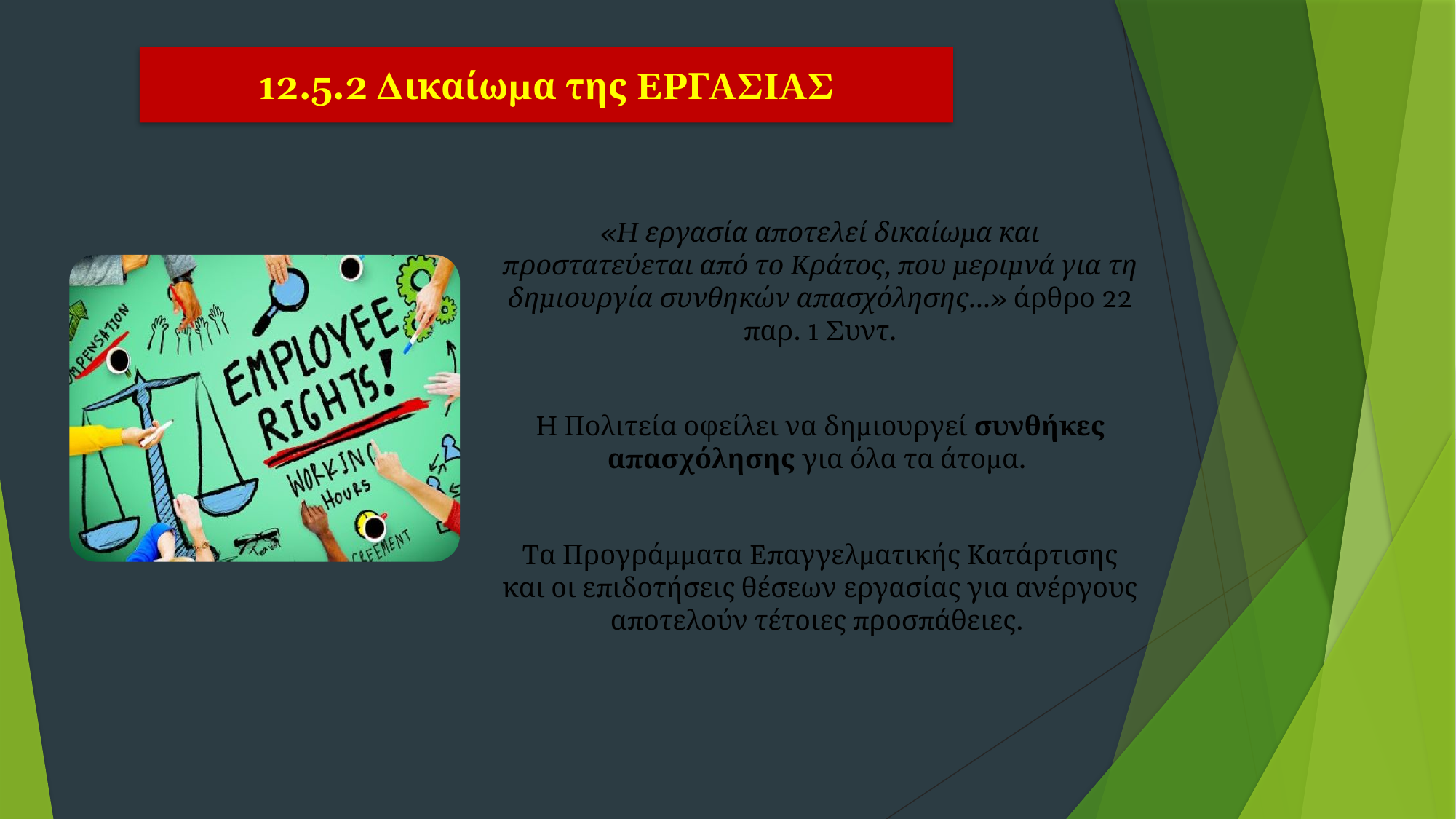

# 12.5.2 Δικαίωμα της ΕΡΓΑΣΙΑΣ
«Η εργασία αποτελεί δικαίωμα και προστατεύεται από το Κράτος, που μεριμνά για τη δημιουργία συνθηκών απασχόλησης…» άρθρο 22 παρ. 1 Συντ.

Η Πολιτεία οφείλει να δημιουργεί συνθήκες απασχόλησης για όλα τα άτομα.

Τα Προγράμματα Επαγγελματικής Κατάρτισης και οι επιδοτήσεις θέσεων εργασίας για ανέργους αποτελούν τέτοιες προσπάθειες.